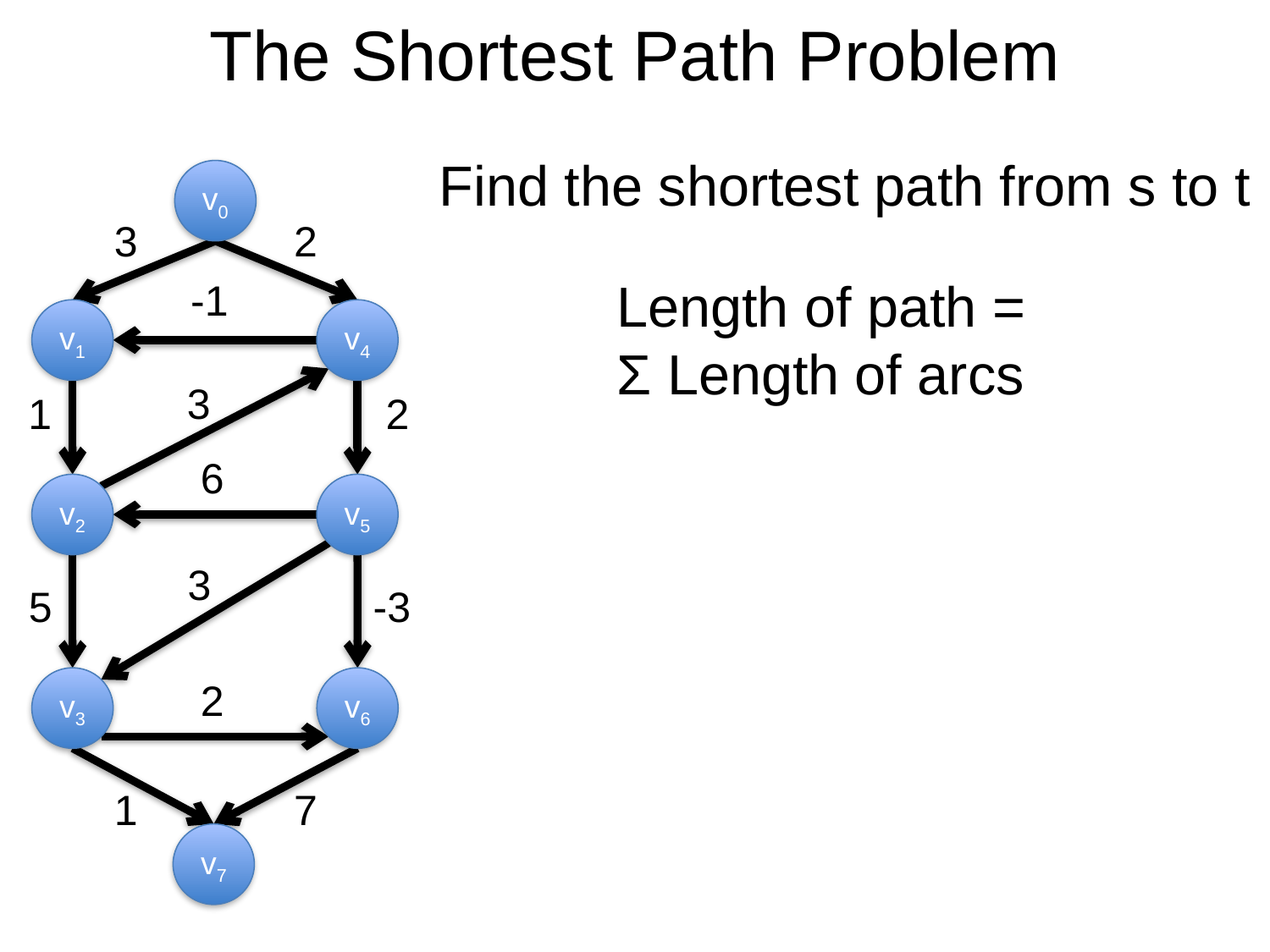

# The Shortest Path Problem
Find the shortest path from s to t
v0
3
2
Length of path =
Σ Length of arcs
-1
v1
v4
3
1
2
6
v2
v5
3
5
-3
v3
2
v6
1
7
v7